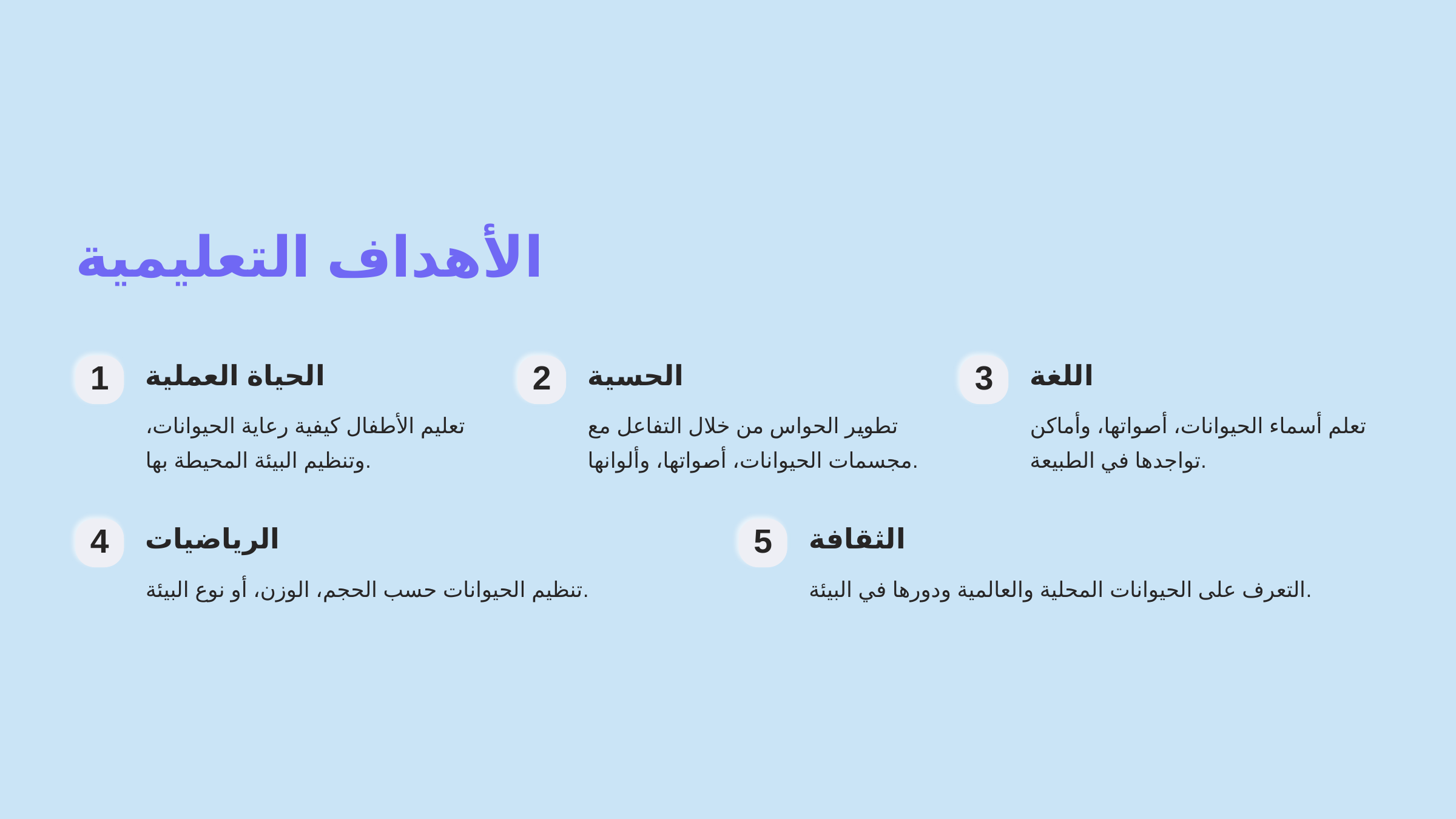

الأهداف التعليمية

الحياة العملية

الحسية

اللغة
1
2
3
تعليم الأطفال كيفية رعاية الحيوانات، وتنظيم البيئة المحيطة بها.
تطوير الحواس من خلال التفاعل مع مجسمات الحيوانات، أصواتها، وألوانها.
تعلم أسماء الحيوانات، أصواتها، وأماكن تواجدها في الطبيعة.

الرياضيات

الثقافة
4
5
تنظيم الحيوانات حسب الحجم، الوزن، أو نوع البيئة.
التعرف على الحيوانات المحلية والعالمية ودورها في البيئة.